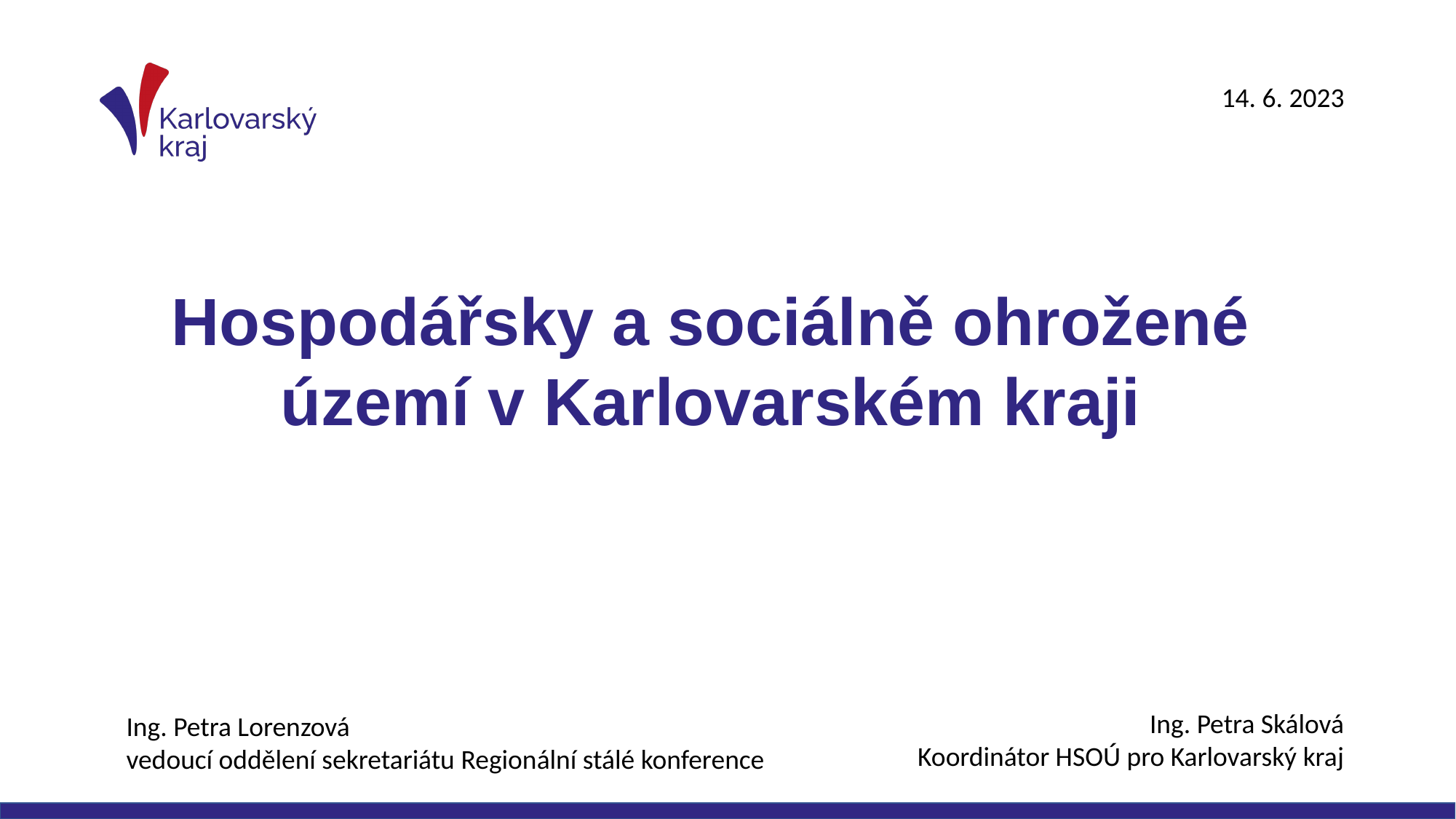

14. 6. 2023
# Hospodářsky a sociálně ohrožené území v Karlovarském kraji

Ing. Petra Lorenzová
vedoucí oddělení sekretariátu Regionální stálé konference
Ing. Petra Skálová
Koordinátor HSOÚ pro Karlovarský kraj